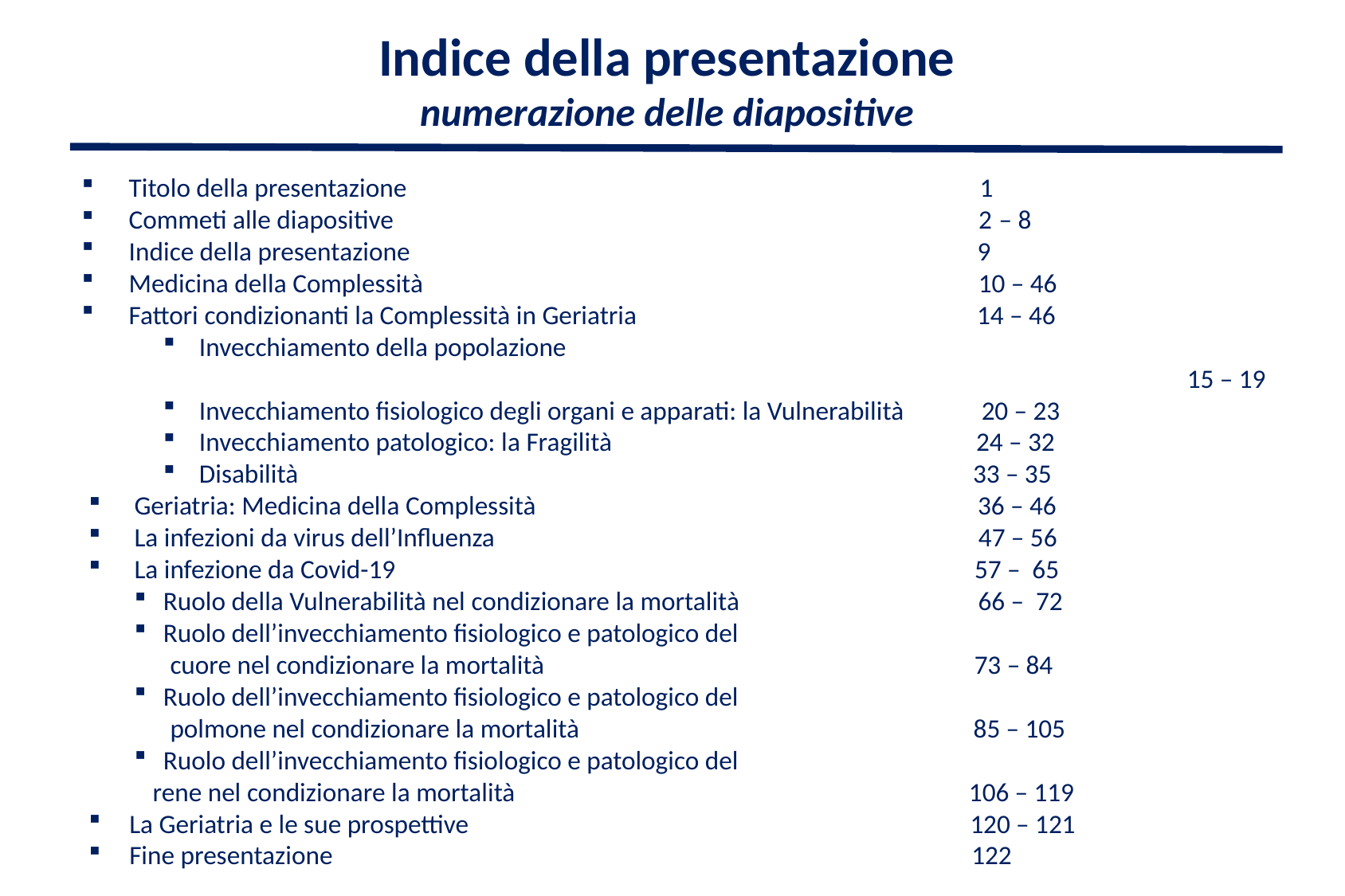

Indice della presentazione
numerazione delle diapositive

Titolo della presentazione                                                                                                1
Commeti alle diapositive                                                                                                  2 – 8
Indice della presentazione                                                                                               9
Medicina della Complessità                                                                                             10 – 46
Fattori condizionanti la Complessità in Geriatria                                                         14 – 46
Invecchiamento della popolazione			           15 – 19
Invecchiamento fisiologico degli organi e apparati: la Vulnerabilità             20 – 23
Invecchiamento patologico: la Fragilità                                                             24 – 32
Disabilità                                                                                                                 33 – 35
Geriatria: Medicina della Complessità                                                                          36 – 46
La infezioni da virus dell’Influenza                                                                                 47 – 56
La infezione da Covid-19                                                                                                 57 –  65
Ruolo della Vulnerabilità nel condizionare la mortalità                                        66 –  72
Ruolo dell’invecchiamento fisiologico e patologico del
      cuore nel condizionare la mortalità                                                                        73 – 84
Ruolo dell’invecchiamento fisiologico e patologico del
      polmone nel condizionare la mortalità                                                                  85 – 105
Ruolo dell’invecchiamento fisiologico e patologico del
    rene nel condizionare la mortalità                                                                            106 – 119
 La Geriatria e le sue prospettive                                                                                    120 – 121
 Fine presentazione                                                                                                           122